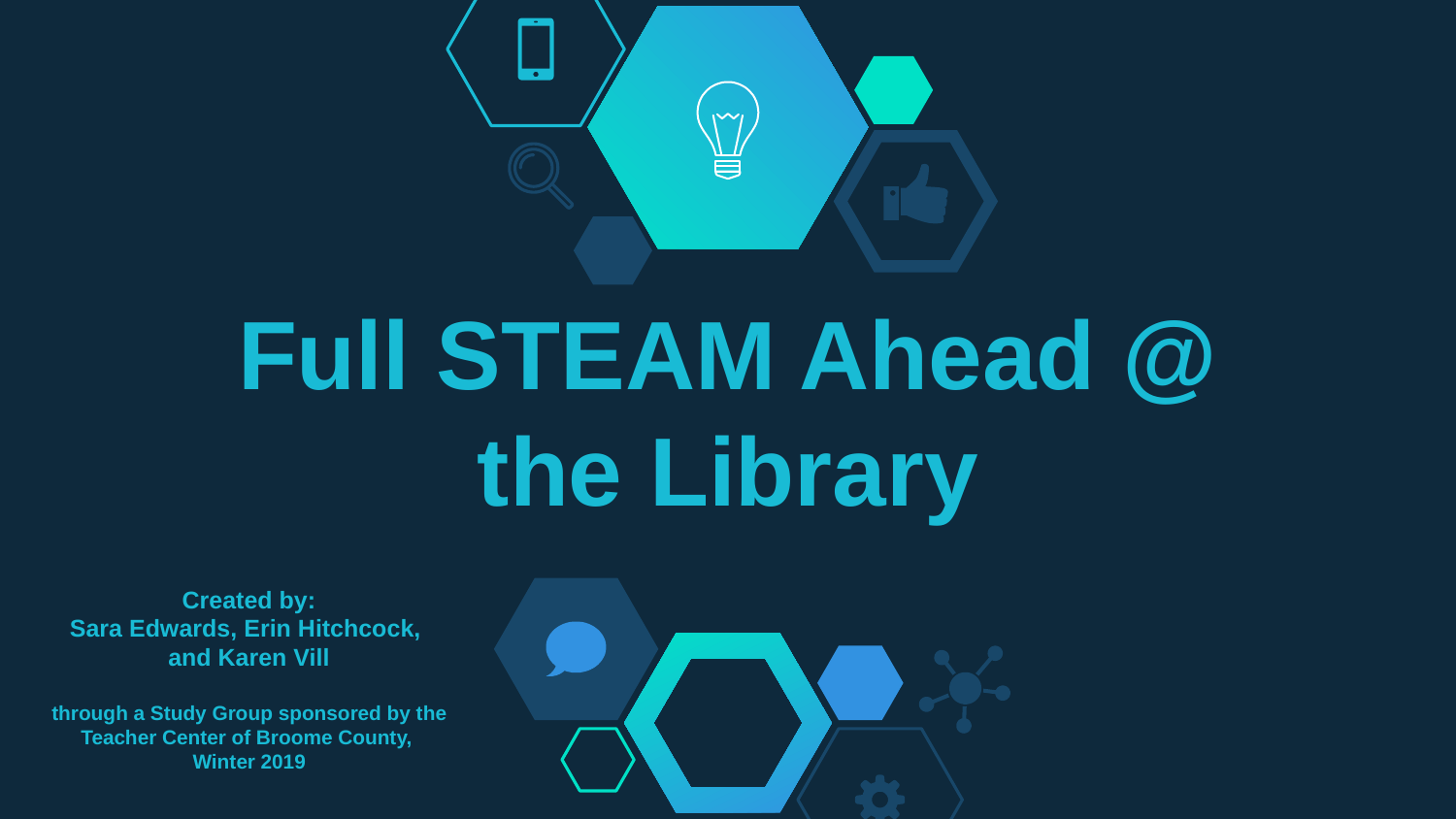

# Full STEAM Ahead @ the Library
Created by:
Sara Edwards, Erin Hitchcock,
and Karen Vill

through a Study Group sponsored by the
Teacher Center of Broome County,
Winter 2019